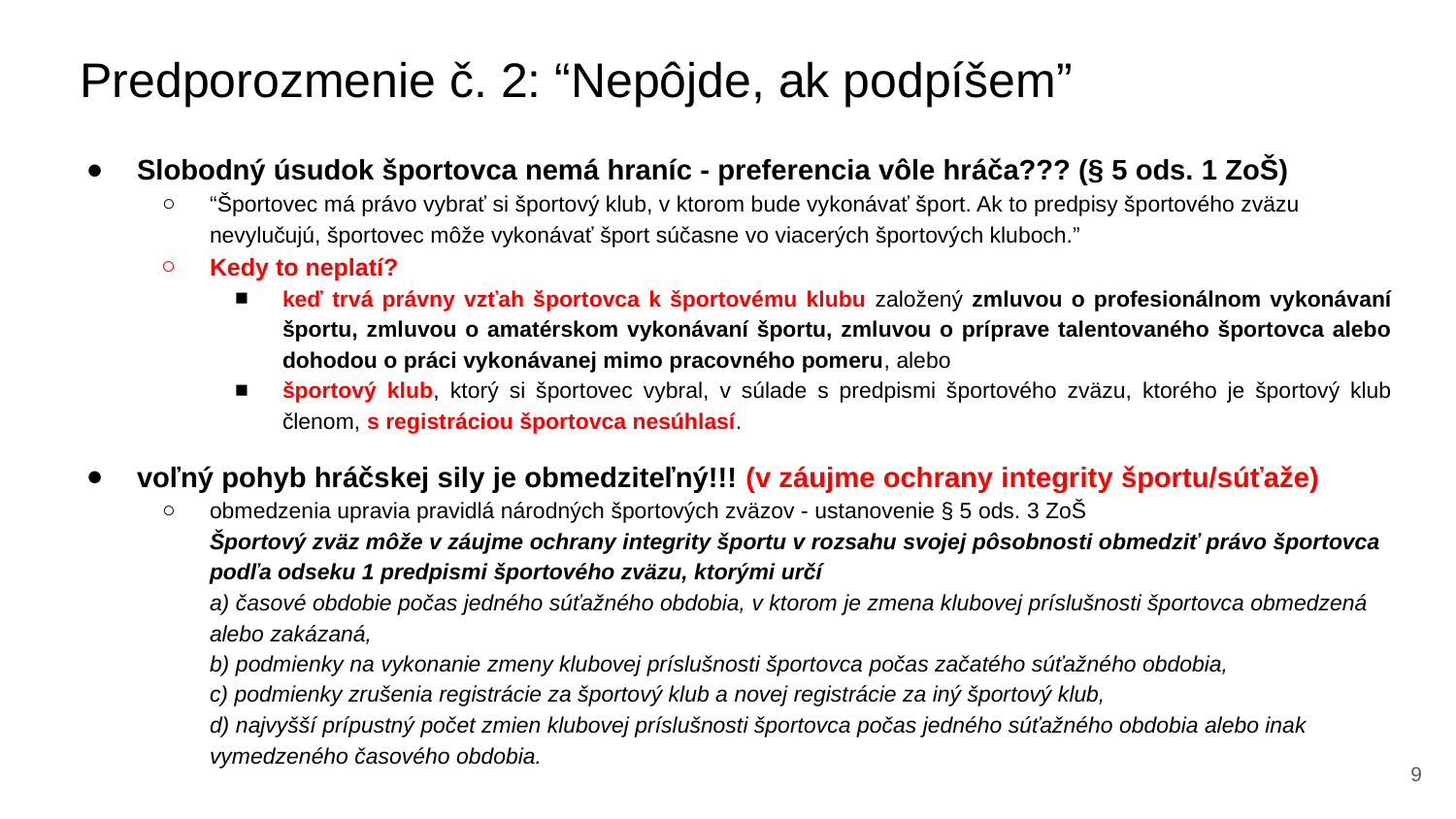

# Predporozmenie č. 2: “Nepôjde, ak podpíšem”
Slobodný úsudok športovca nemá hraníc - preferencia vôle hráča??? (§ 5 ods. 1 ZoŠ)
“Športovec má právo vybrať si športový klub, v ktorom bude vykonávať šport. Ak to predpisy športového zväzu nevylučujú, športovec môže vykonávať šport súčasne vo viacerých športových kluboch.”
Kedy to neplatí?
keď trvá právny vzťah športovca k športovému klubu založený zmluvou o profesionálnom vykonávaní športu, zmluvou o amatérskom vykonávaní športu, zmluvou o príprave talentovaného športovca alebo dohodou o práci vykonávanej mimo pracovného pomeru, alebo
športový klub, ktorý si športovec vybral, v súlade s predpismi športového zväzu, ktorého je športový klub členom, s registráciou športovca nesúhlasí.
voľný pohyb hráčskej sily je obmedziteľný!!! (v záujme ochrany integrity športu/súťaže)
obmedzenia upravia pravidlá národných športových zväzov - ustanovenie § 5 ods. 3 ZoŠ
Športový zväz môže v záujme ochrany integrity športu v rozsahu svojej pôsobnosti obmedziť právo športovca podľa odseku 1 predpismi športového zväzu, ktorými určí
a) časové obdobie počas jedného súťažného obdobia, v ktorom je zmena klubovej príslušnosti športovca obmedzená alebo zakázaná,
b) podmienky na vykonanie zmeny klubovej príslušnosti športovca počas začatého súťažného obdobia,
c) podmienky zrušenia registrácie za športový klub a novej registrácie za iný športový klub,
d) najvyšší prípustný počet zmien klubovej príslušnosti športovca počas jedného súťažného obdobia alebo inak vymedzeného časového obdobia.
9